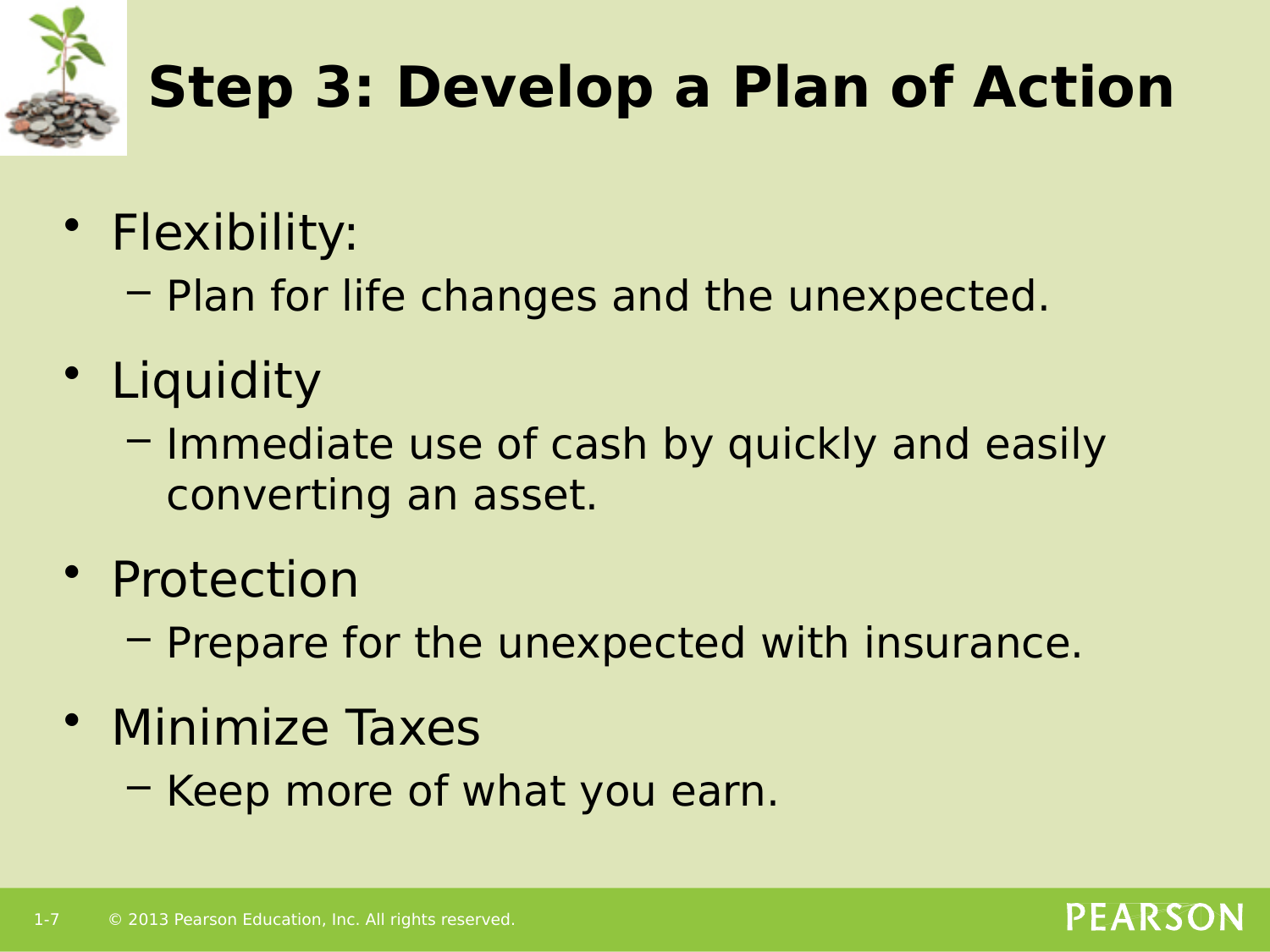

# Step 3: Develop a Plan of Action
Flexibility:
Plan for life changes and the unexpected.

Liquidity
Immediate use of cash by quickly and easily converting an asset.

Protection
Prepare for the unexpected with insurance.

Minimize Taxes
Keep more of what you earn.